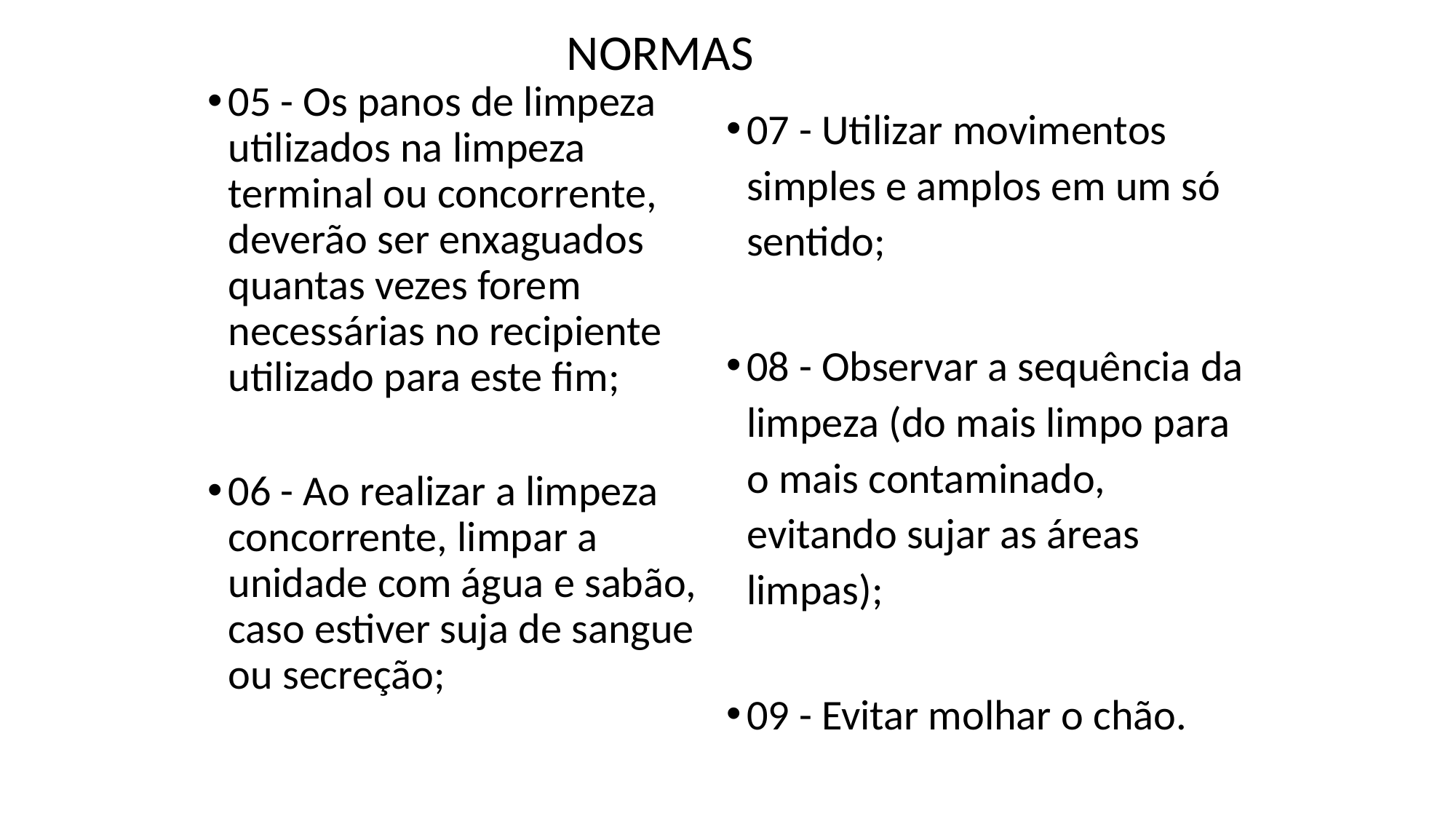

# NORMAS
05 - Os panos de limpeza utilizados na limpeza terminal ou concorrente, deverão ser enxaguados quantas vezes forem necessárias no recipiente utilizado para este fim;

06 - Ao realizar a limpeza concorrente, limpar a unidade com água e sabão, caso estiver suja de sangue ou secreção;

07 - Utilizar movimentos simples e amplos em um só sentido;

08 - Observar a sequência da limpeza (do mais limpo para o mais contaminado, evitando sujar as áreas limpas);

09 - Evitar molhar o chão.